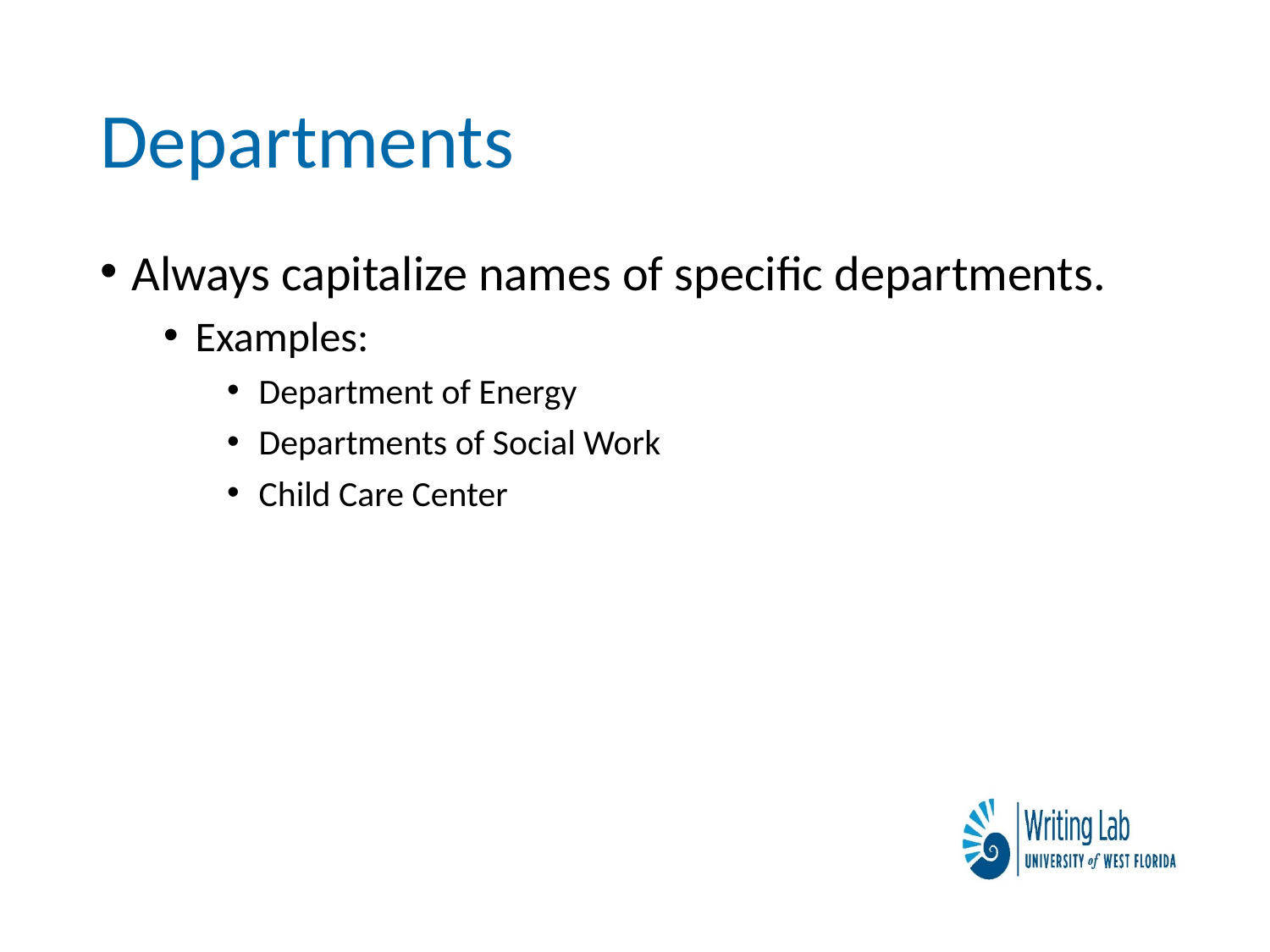

# Departments
Always capitalize names of specific departments.
Examples:
Department of Energy
Departments of Social Work
Child Care Center